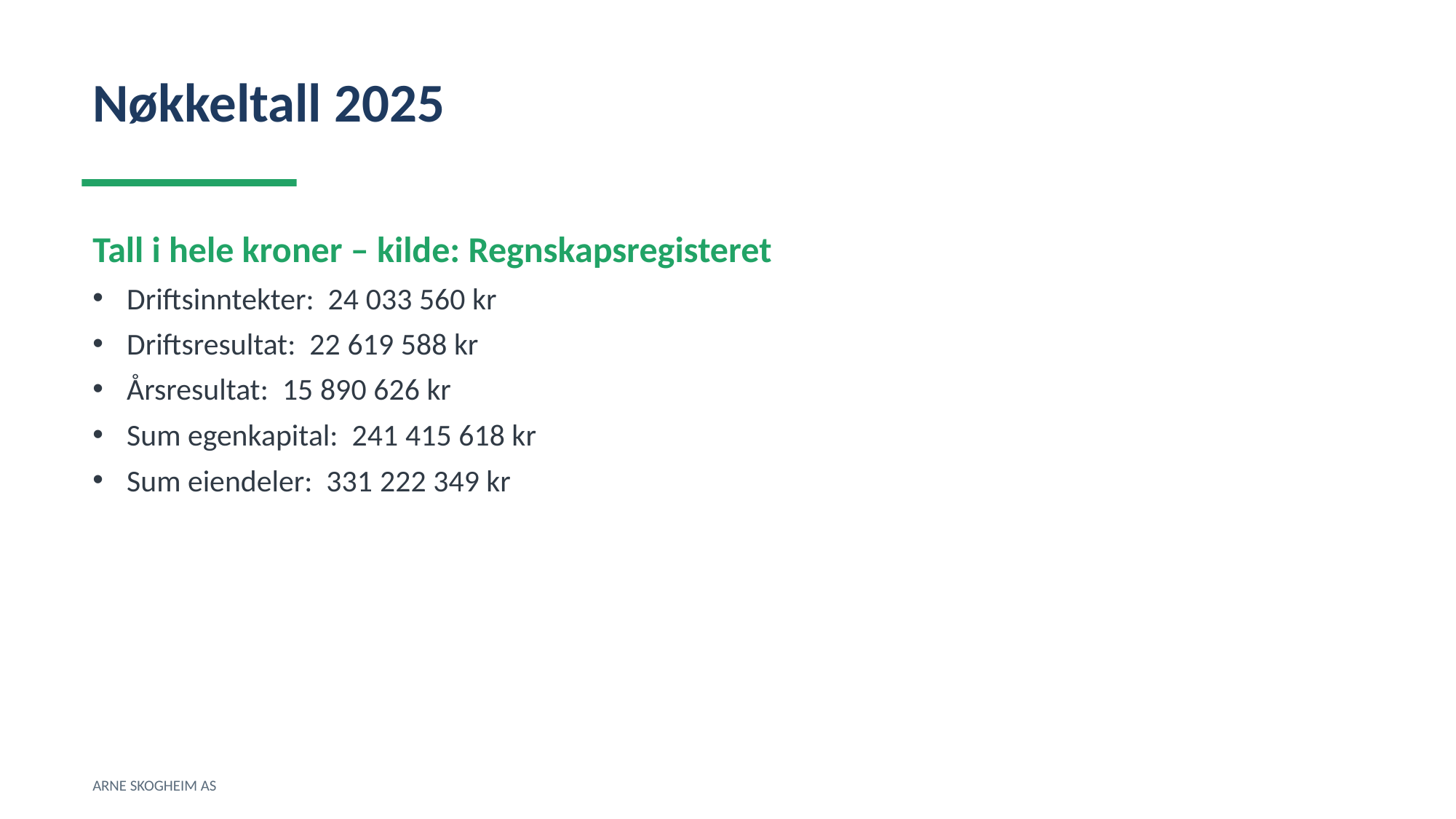

Nøkkeltall 2025

Tall i hele kroner – kilde: Regnskapsregisteret
Driftsinntekter:  24 033 560 kr
Driftsresultat:  22 619 588 kr
Årsresultat:  15 890 626 kr
Sum egenkapital:  241 415 618 kr
Sum eiendeler:  331 222 349 kr
ARNE SKOGHEIM AS